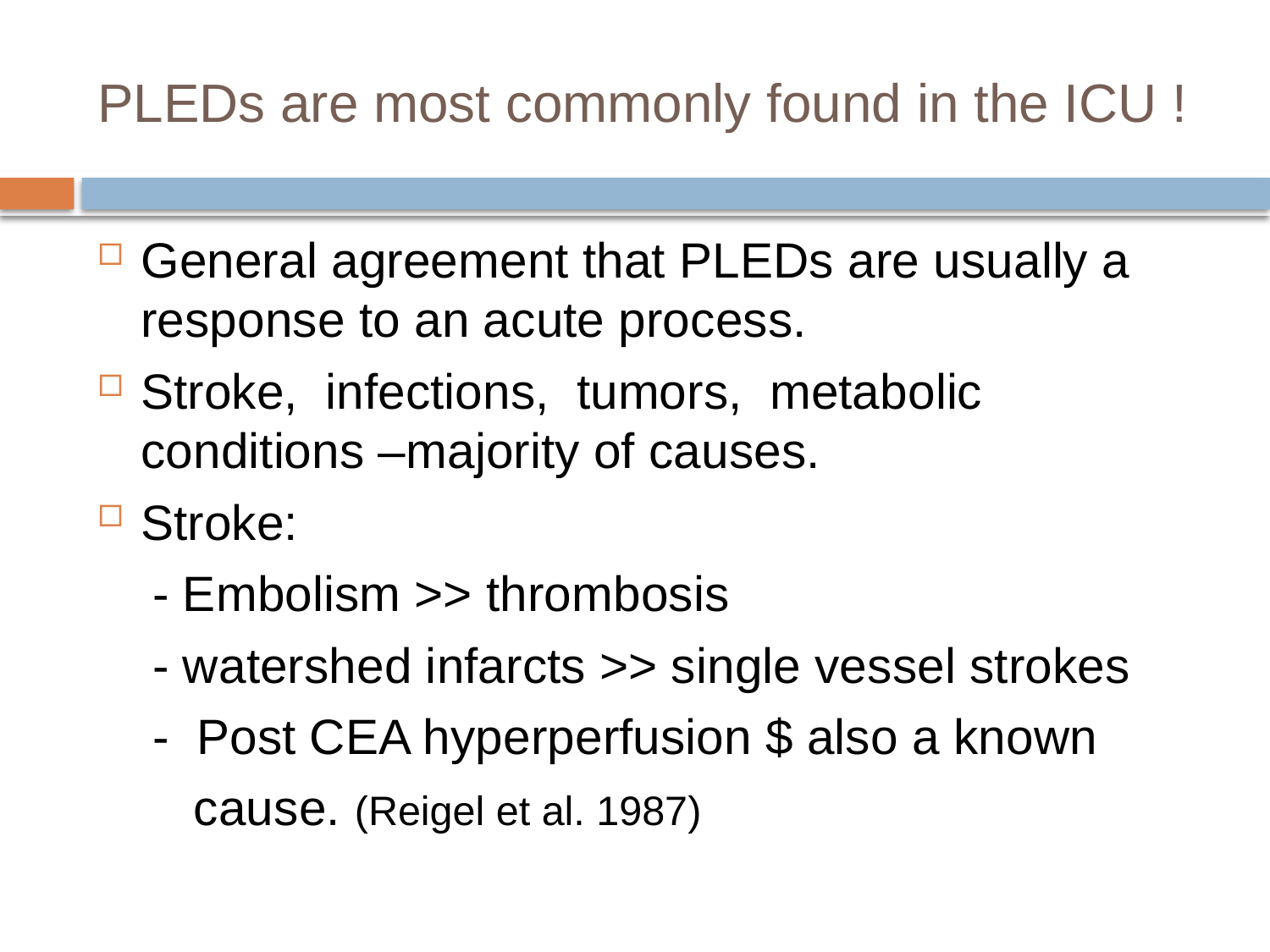

# PLEDs are most commonly found in the ICU !
General agreement that PLEDs are usually a response to an acute process.
Stroke,  infections,  tumors,  metabolic conditions –majority of causes.
Stroke:
    - Embolism >> thrombosis
    - watershed infarcts >> single vessel strokes
    -  Post CEA hyperperfusion $ also a known
       cause. (Reigel et al. 1987)